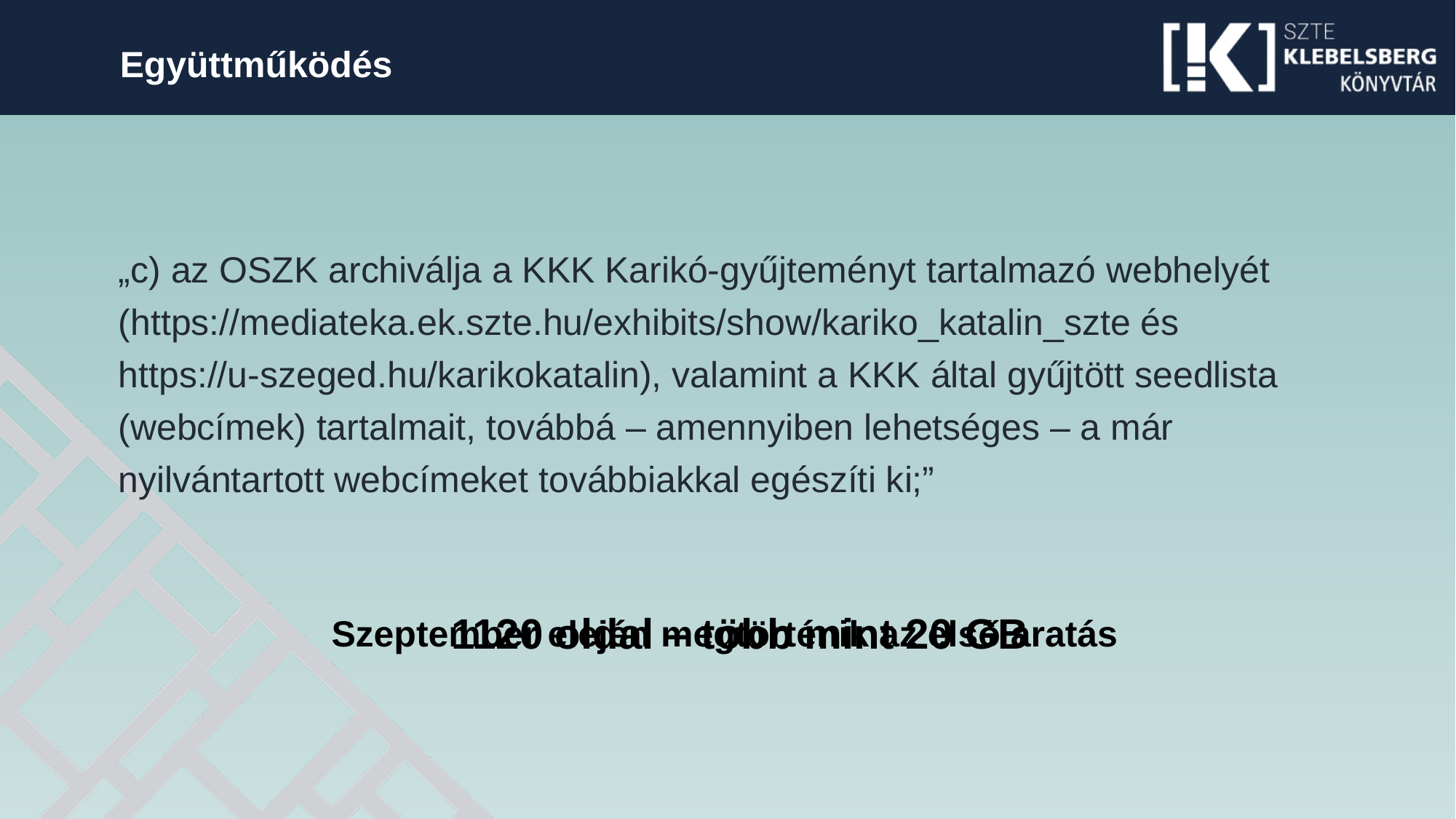

Együttműködés
„c) az OSZK archiválja a KKK Karikó-gyűjteményt tartalmazó webhelyét (https://mediateka.ek.szte.hu/exhibits/show/kariko_katalin_szte és
https://u-szeged.hu/karikokatalin), valamint a KKK által gyűjtött seedlista (webcímek) tartalmait, továbbá – amennyiben lehetséges – a már nyilvántartott webcímeket továbbiakkal egészíti ki;”

1120 oldal – több mint 20 GB
Szeptember elején megtörténik az első aratás